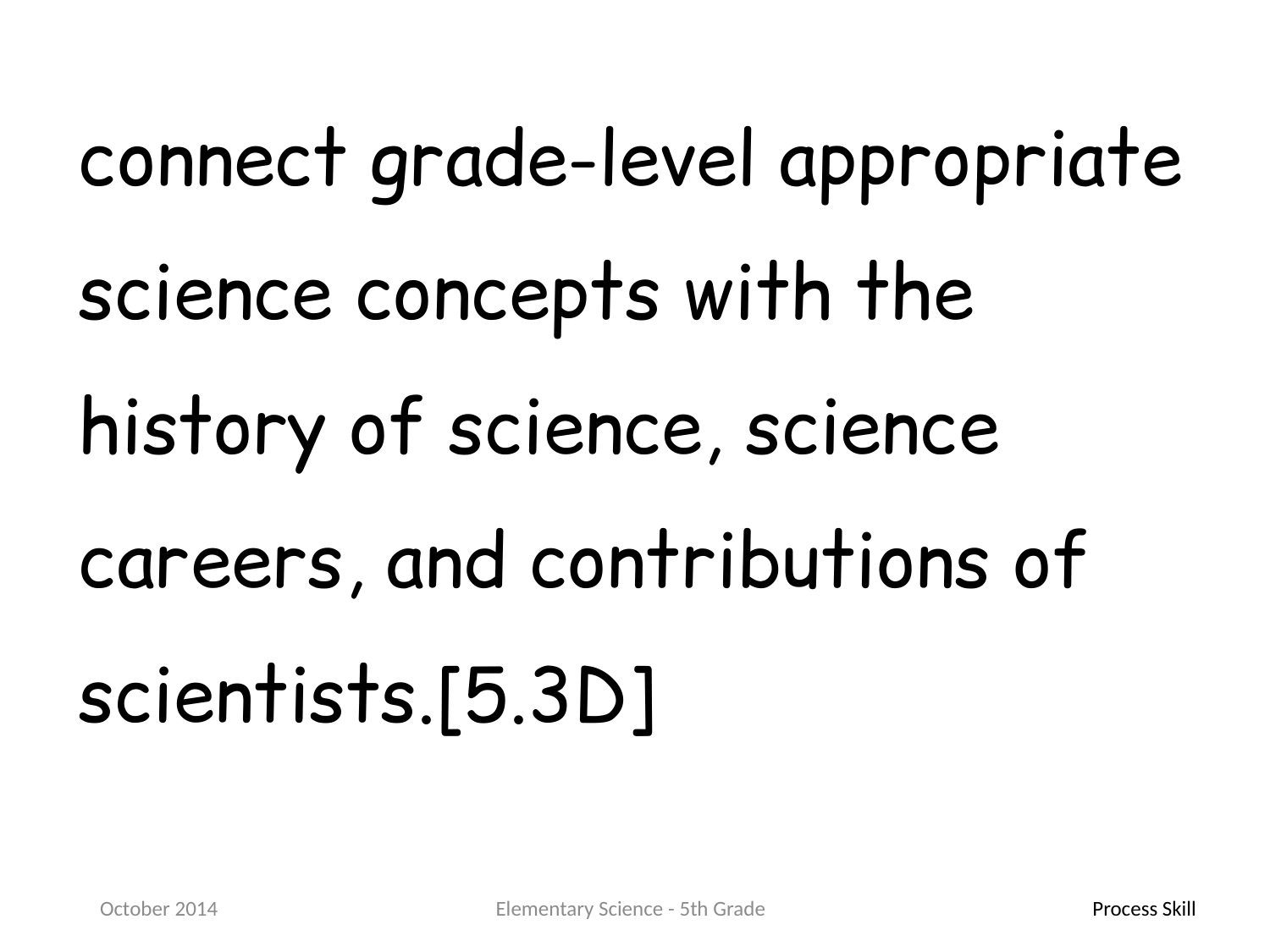

connect grade-level appropriate science concepts with the history of science, science careers, and contributions of scientists.[5.3D]
October 2014
Elementary Science - 5th Grade